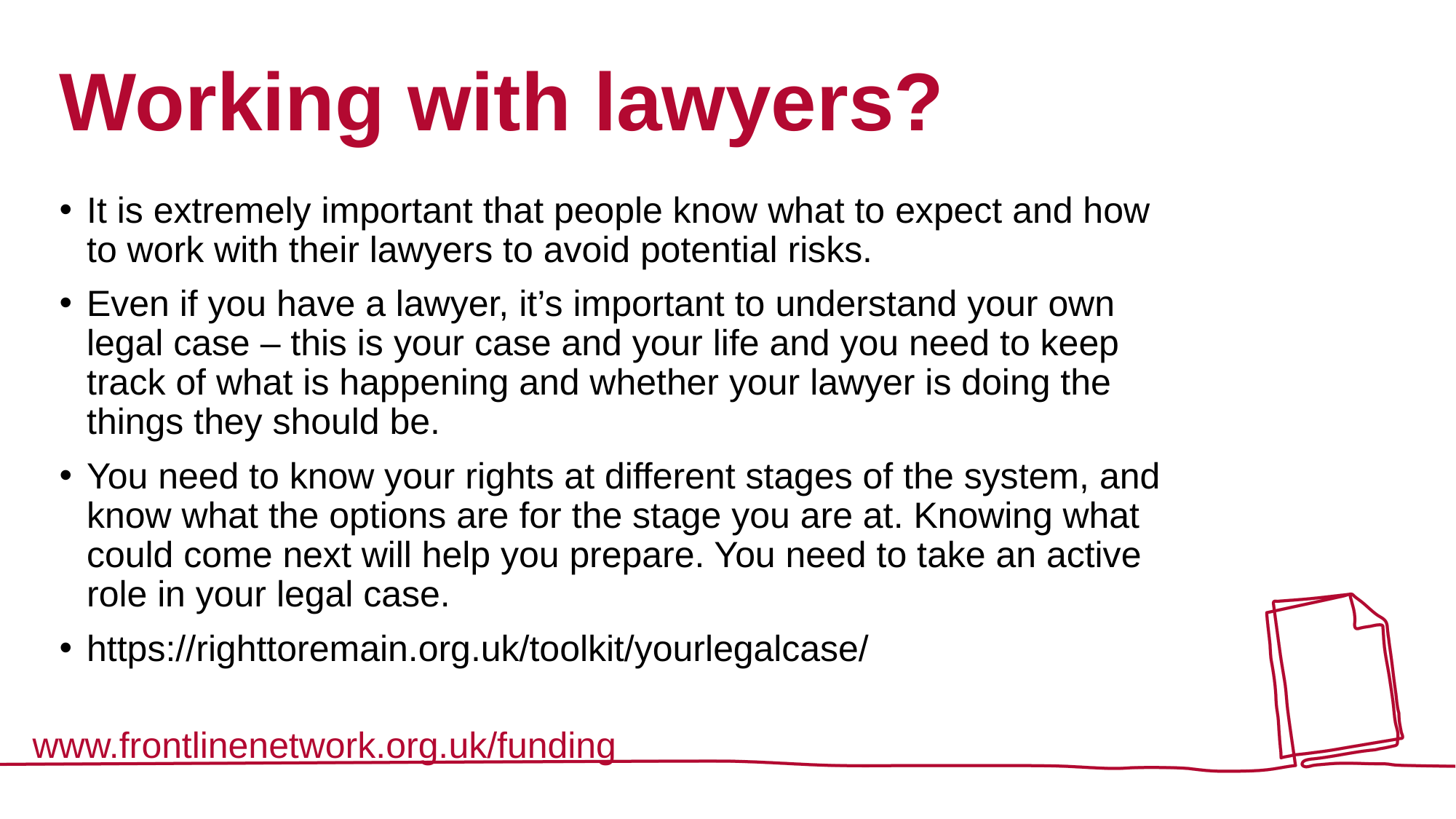

# Working with lawyers?
It is extremely important that people know what to expect and how to work with their lawyers to avoid potential risks.
Even if you have a lawyer, it’s important to understand your own legal case – this is your case and your life and you need to keep track of what is happening and whether your lawyer is doing the things they should be.
You need to know your rights at different stages of the system, and know what the options are for the stage you are at. Knowing what could come next will help you prepare. You need to take an active role in your legal case.
https://righttoremain.org.uk/toolkit/yourlegalcase/